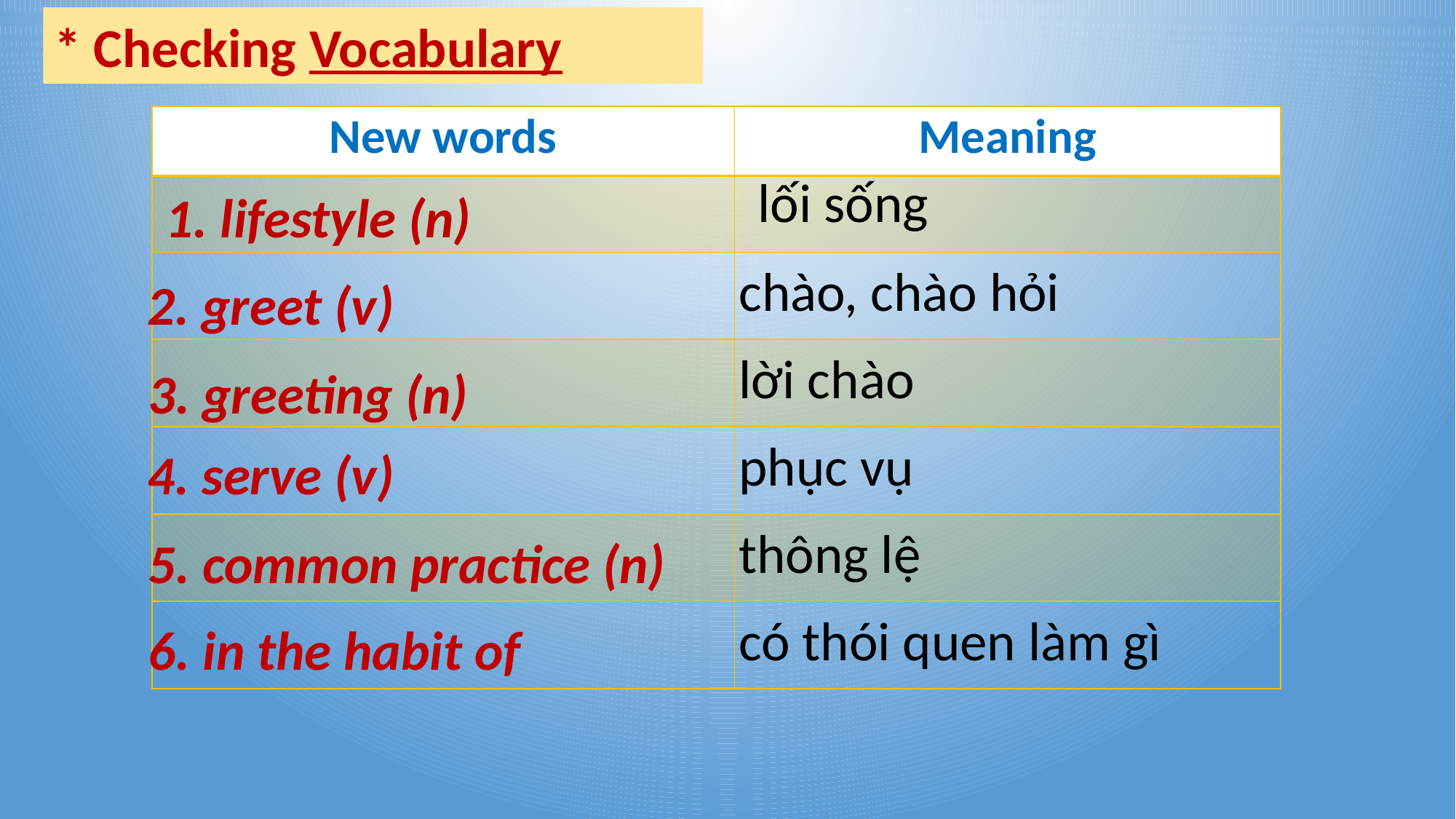

* Checking Vocabulary
| New words | Meaning |
| --- | --- |
|  | lối sống |
|  | chào, chào hỏi |
|  | lời chào |
|  | phục vụ |
|  | thông lệ |
|  | có thói quen làm gì |
1. lifestyle (n)
2. greet (v)
3. greeting (n)
4. serve (v)
5. common practice (n)
6. in the habit of